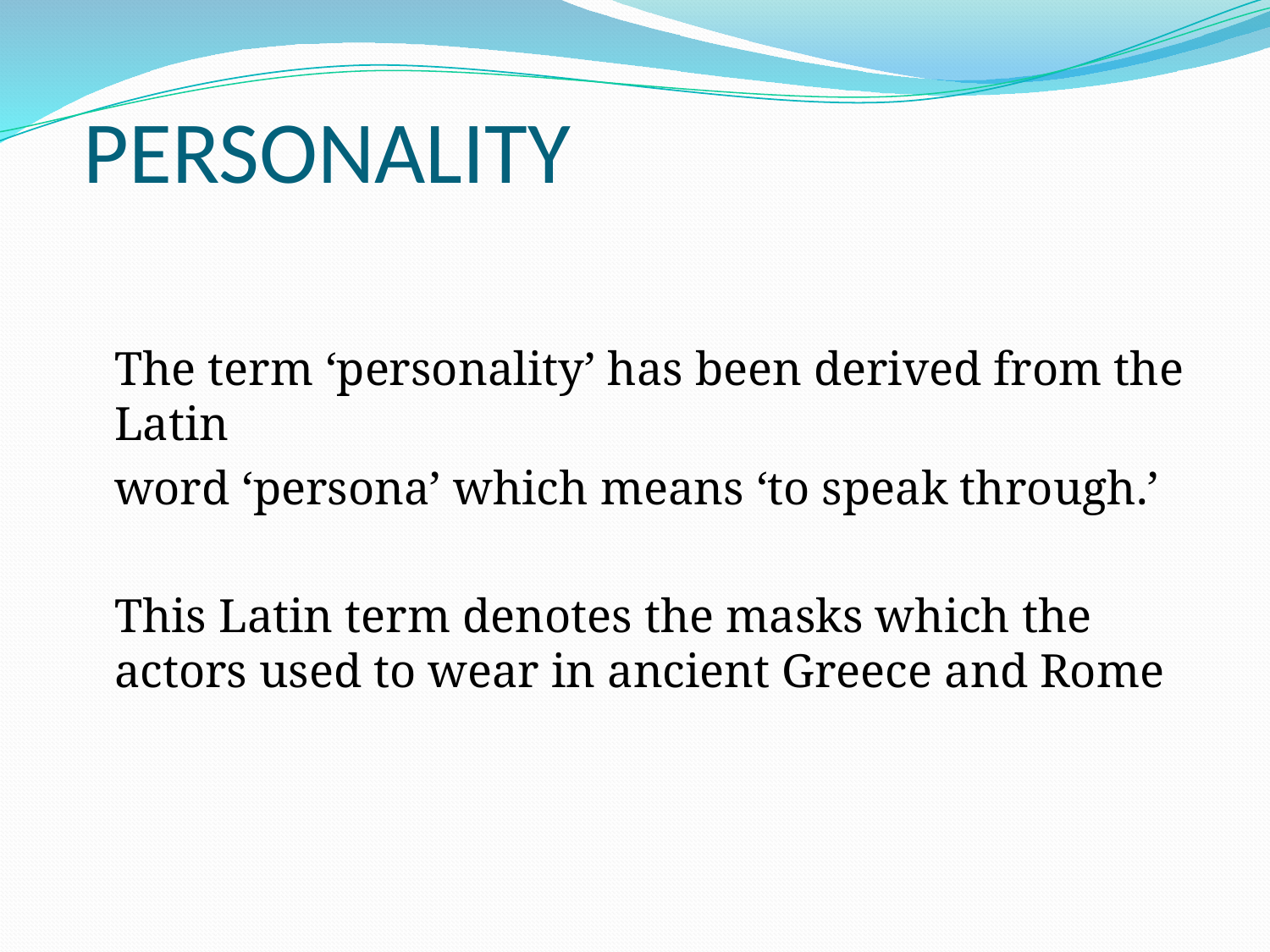

# PERSONALITY

	The term ‘personality’ has been derived from the Latin
	word ‘persona’ which means ‘to speak through.’

	This Latin term denotes the masks which the actors used to wear in ancient Greece and Rome